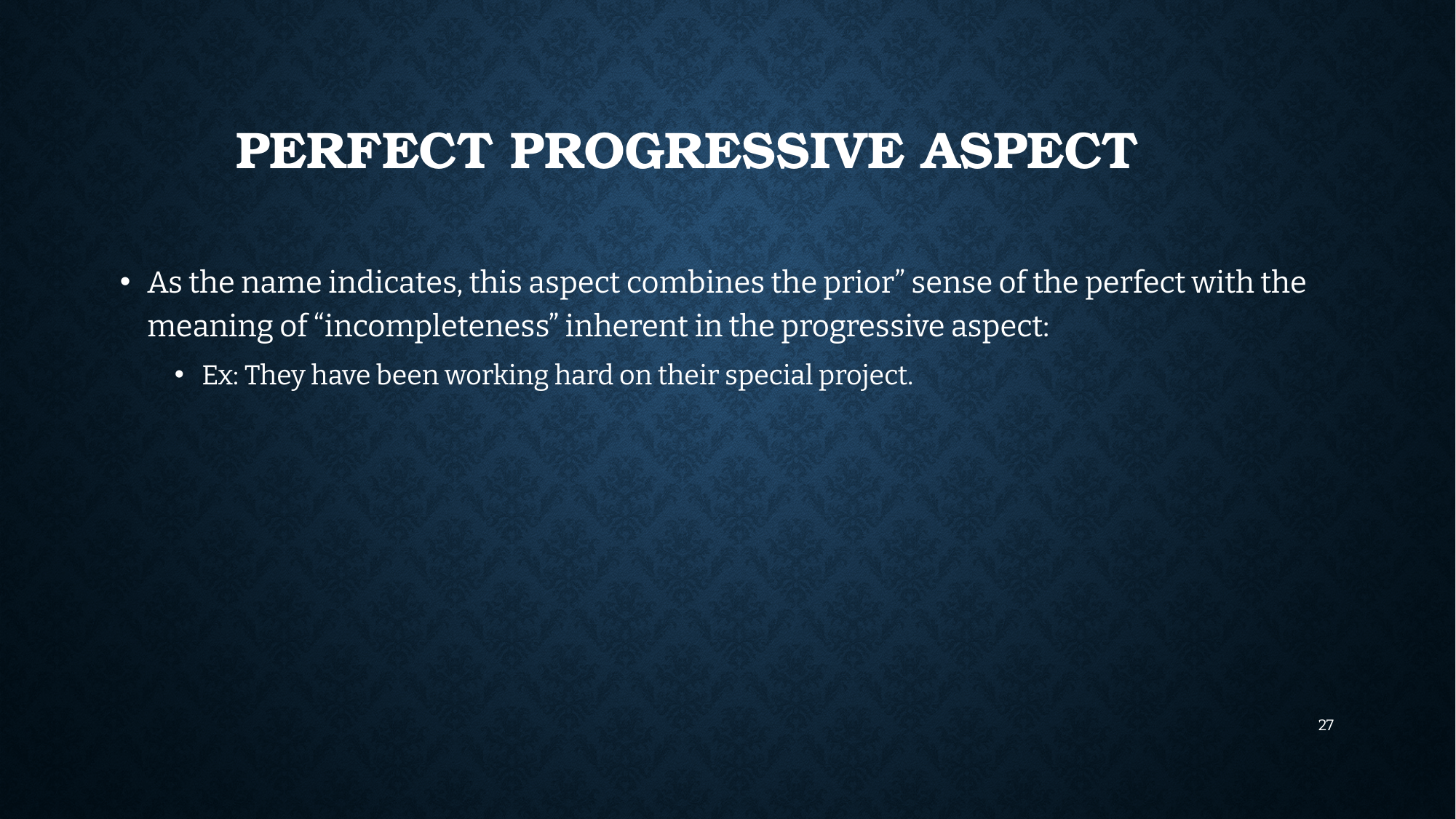

# Perfect progressive aspect
As the name indicates, this aspect combines the prior” sense of the perfect with the meaning of “incompleteness” inherent in the progressive aspect:
Ex: They have been working hard on their special project.

27